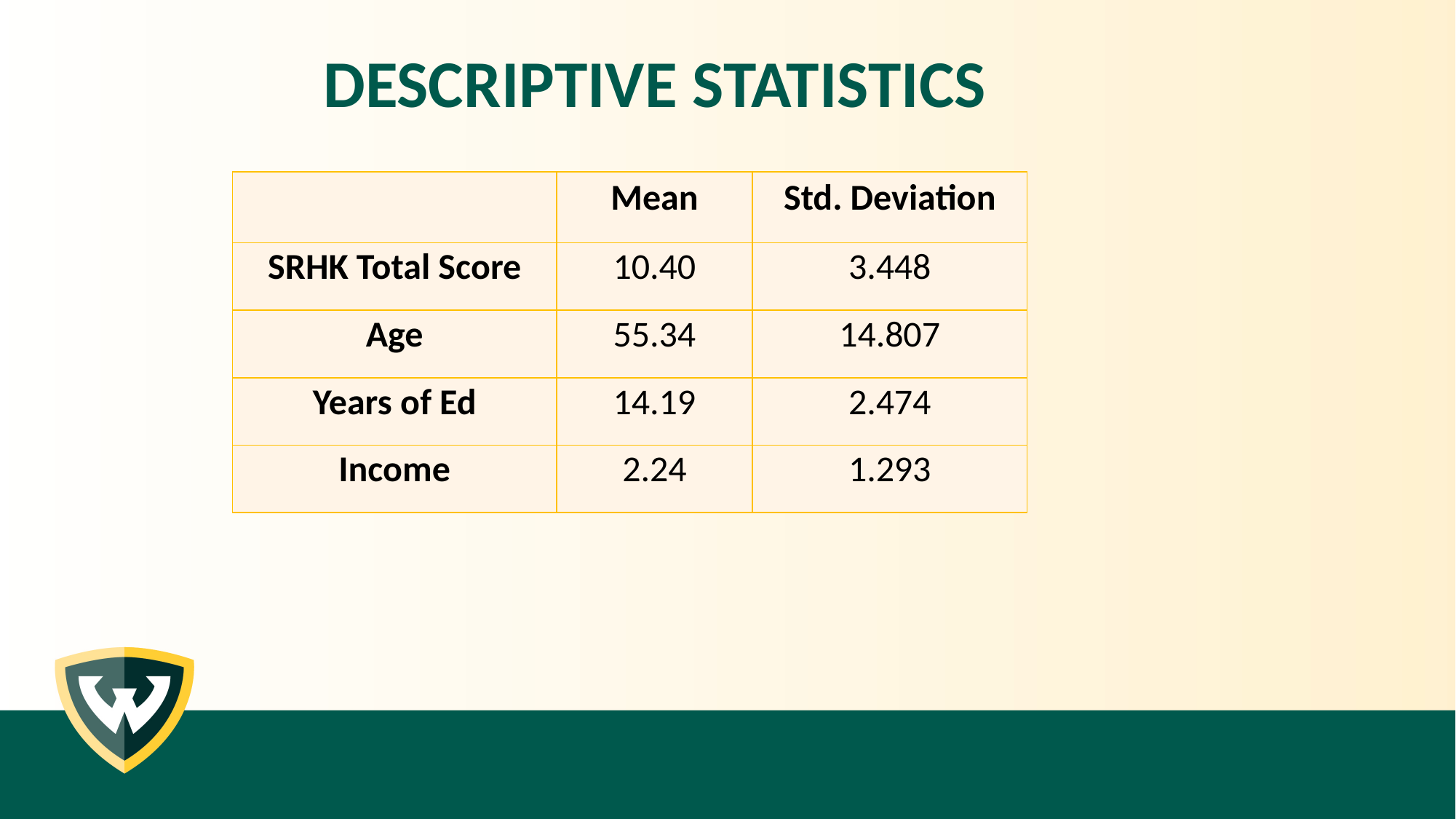

# Descriptive Statistics
|  | Mean | Std. Deviation |
| --- | --- | --- |
| SRHK Total Score | 10.40 | 3.448 |
| Age | 55.34 | 14.807 |
| Years of Ed | 14.19 | 2.474 |
| Income | 2.24 | 1.293 |